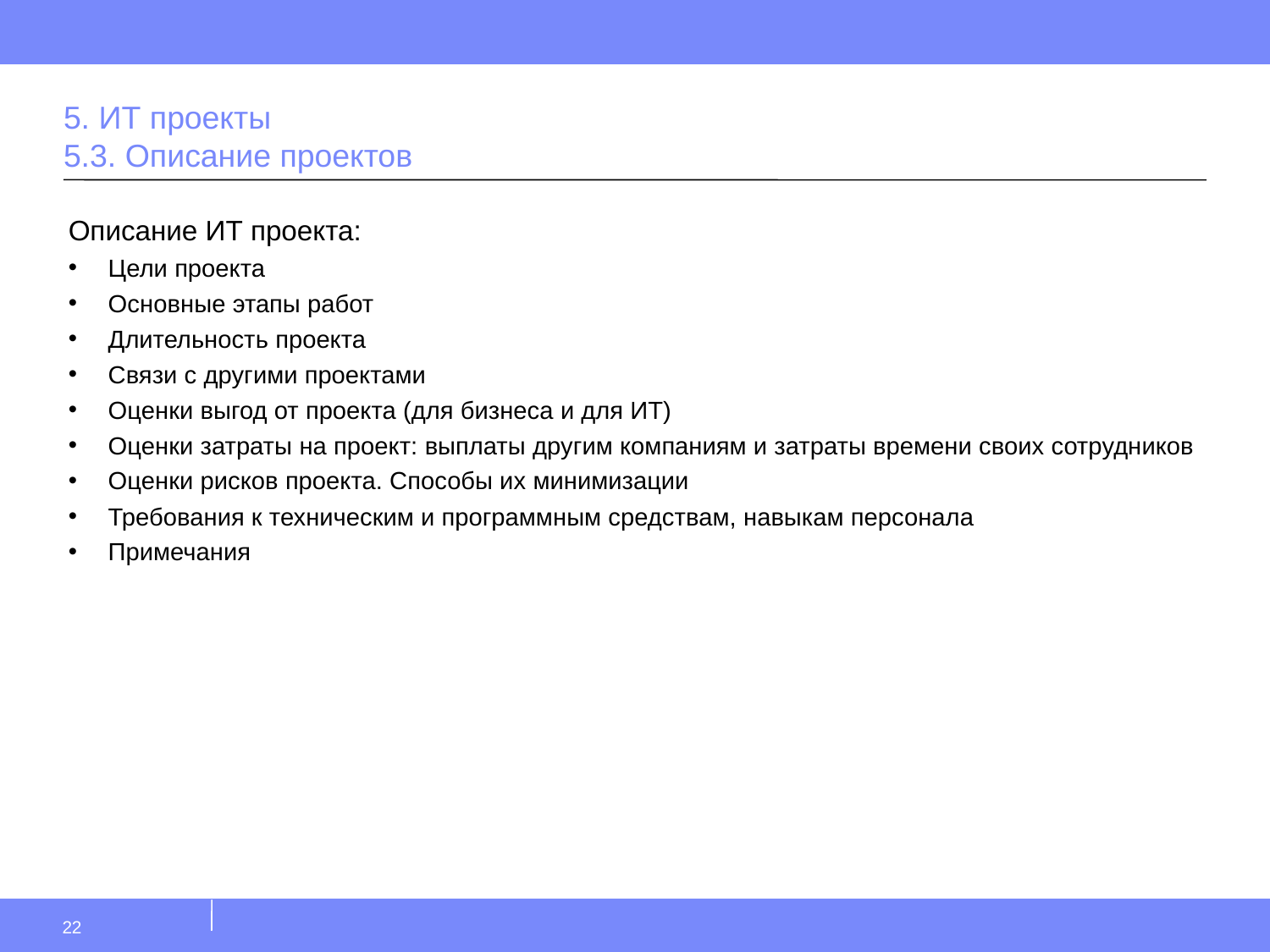

# 5. ИТ проекты 5.3. Описание проектов
Описание ИТ проекта:
Цели проекта
Основные этапы работ
Длительность проекта
Связи с другими проектами
Оценки выгод от проекта (для бизнеса и для ИТ)
Оценки затраты на проект: выплаты другим компаниям и затраты времени своих сотрудников
Оценки рисков проекта. Способы их минимизации
Требования к техническим и программным средствам, навыкам персонала
Примечания

22